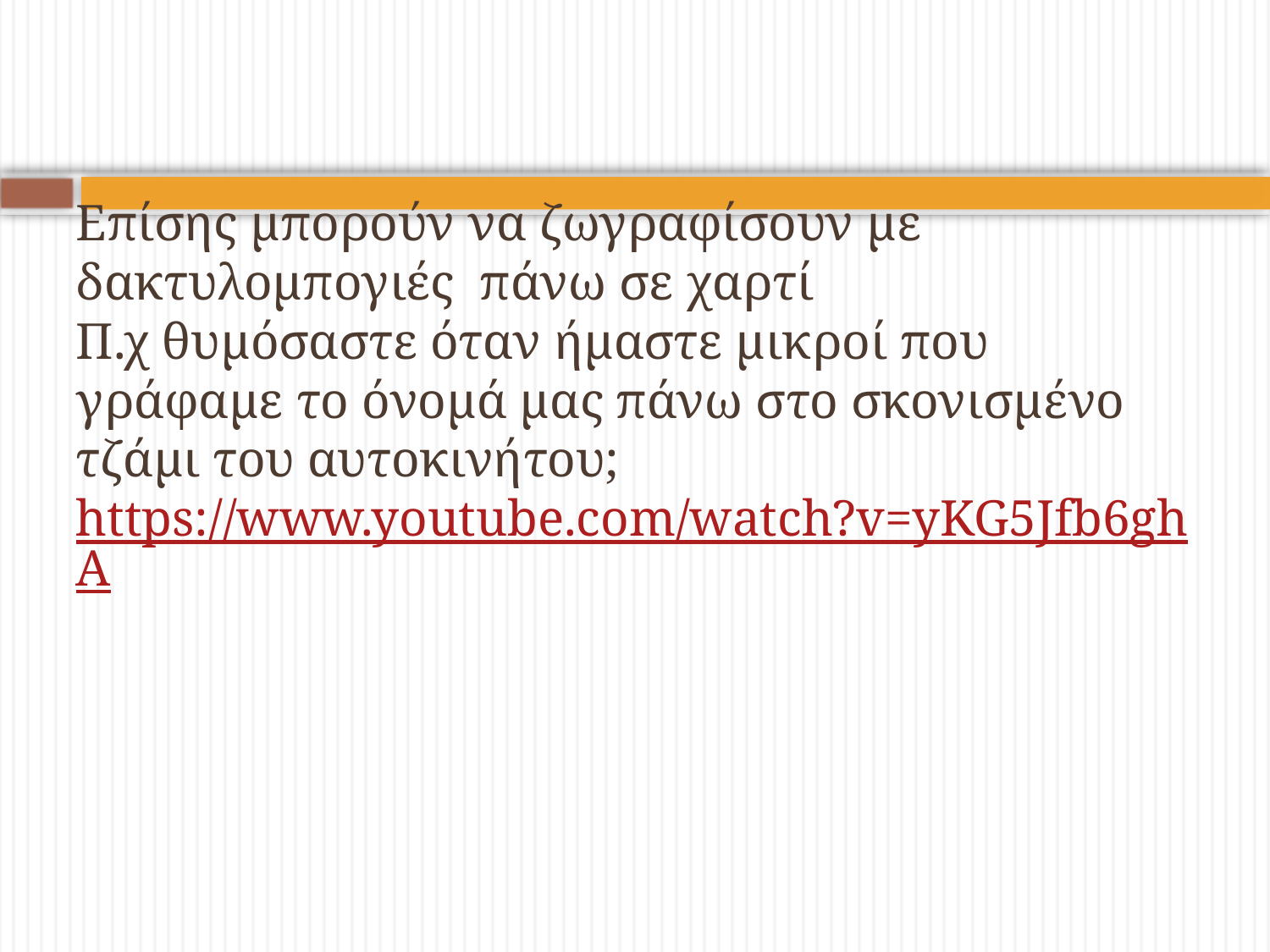

# Eπίσης μπορούν να ζωγραφίσουν με δακτυλομπογιές  πάνω σε χαρτί   Π.χ θυμόσαστε όταν ήμαστε μικροί που γράφαμε το όνομά μας πάνω στο σκονισμένο τζάμι του αυτοκινήτου; https://www.youtube.com/watch?v=yKG5Jfb6ghA